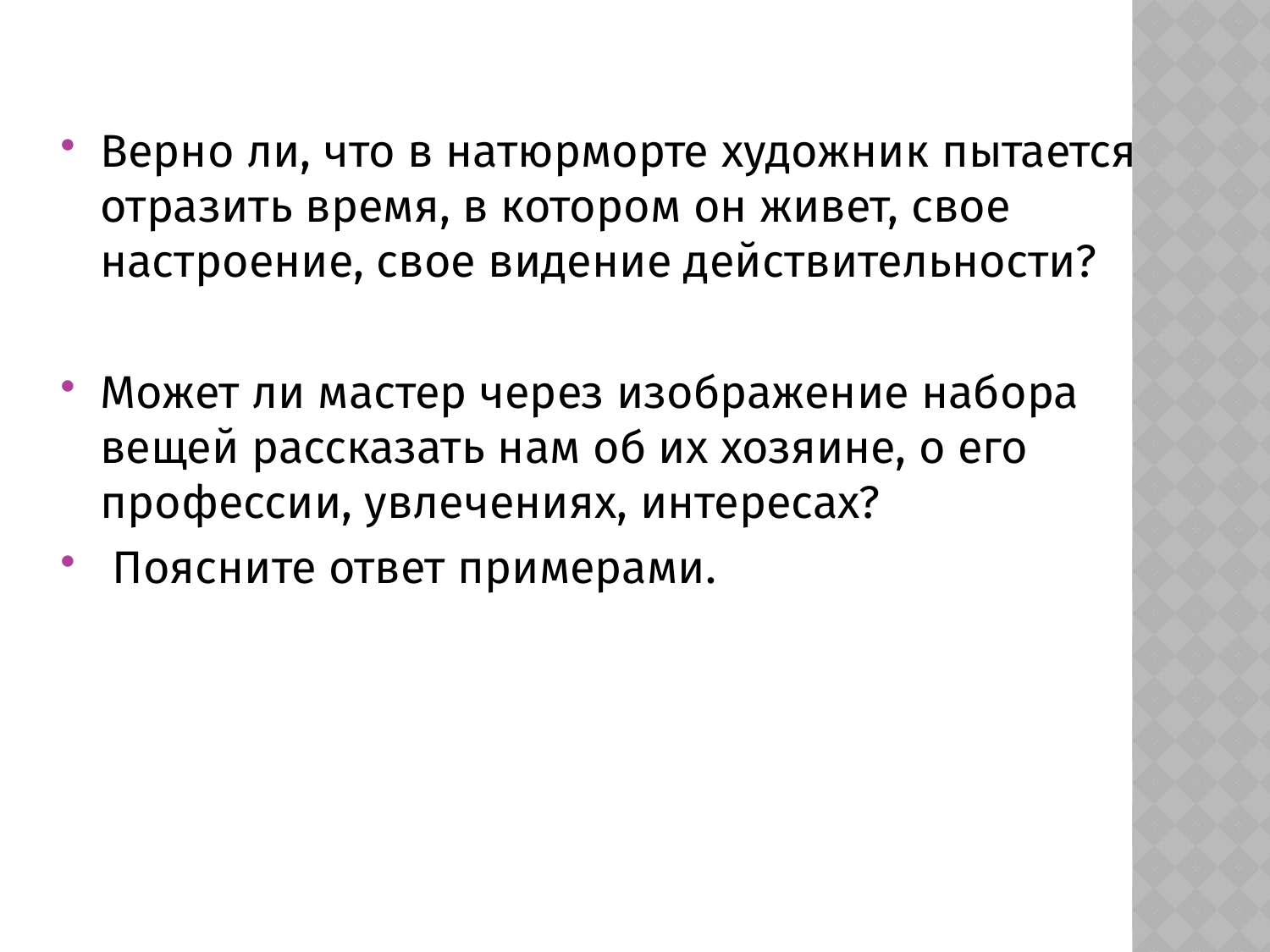

Верно ли, что в натюрморте художник пытается отразить время, в котором он живет, свое настроение, свое видение действительности?

Может ли мастер через изображение набора вещей рассказать нам об их хозяине, о его профессии, увлечениях, интересах?
 Поясните ответ примерами.